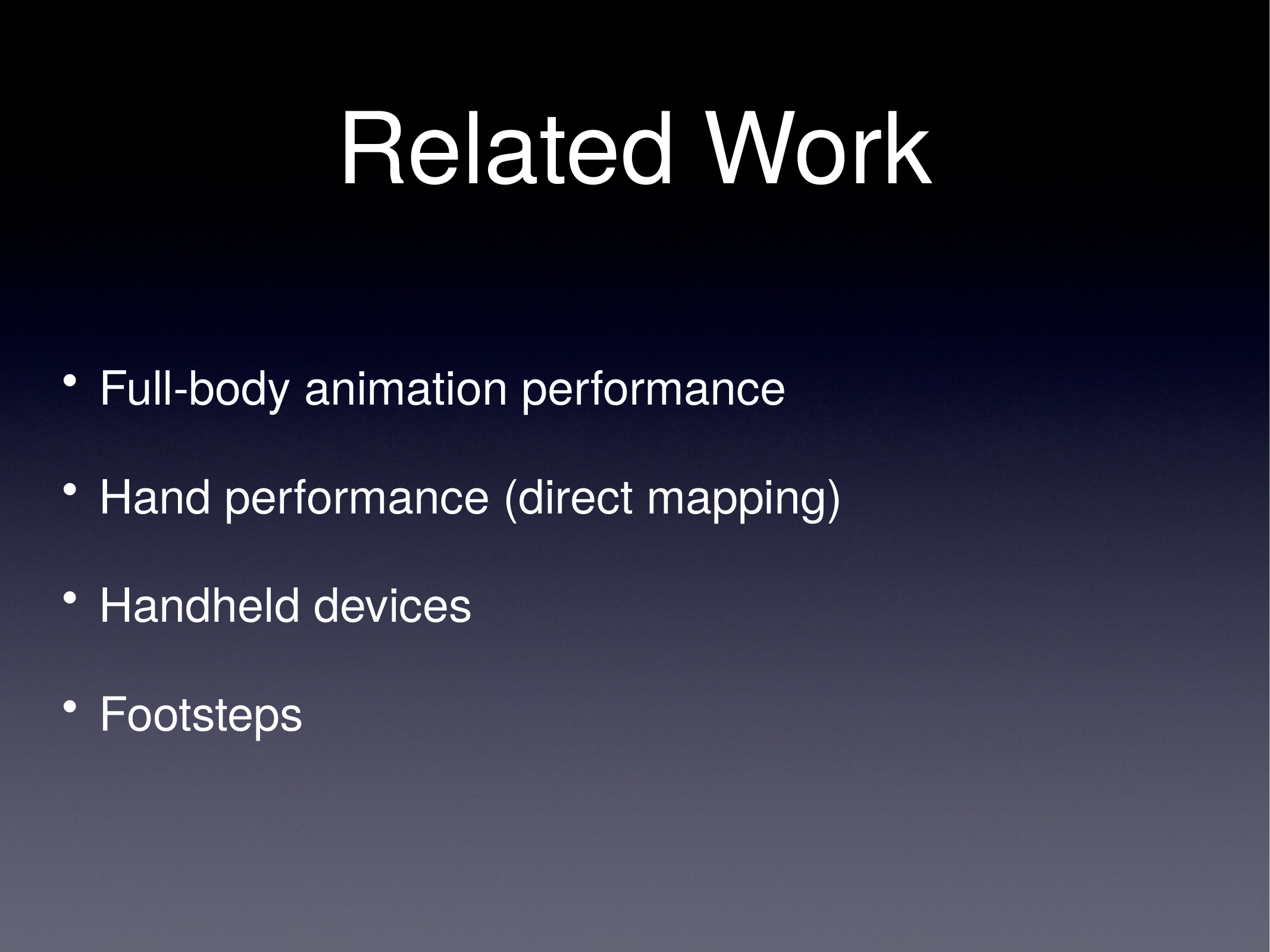

# Related Work
Full-body animation performance
Hand performance (direct mapping)
Handheld devices
Footsteps